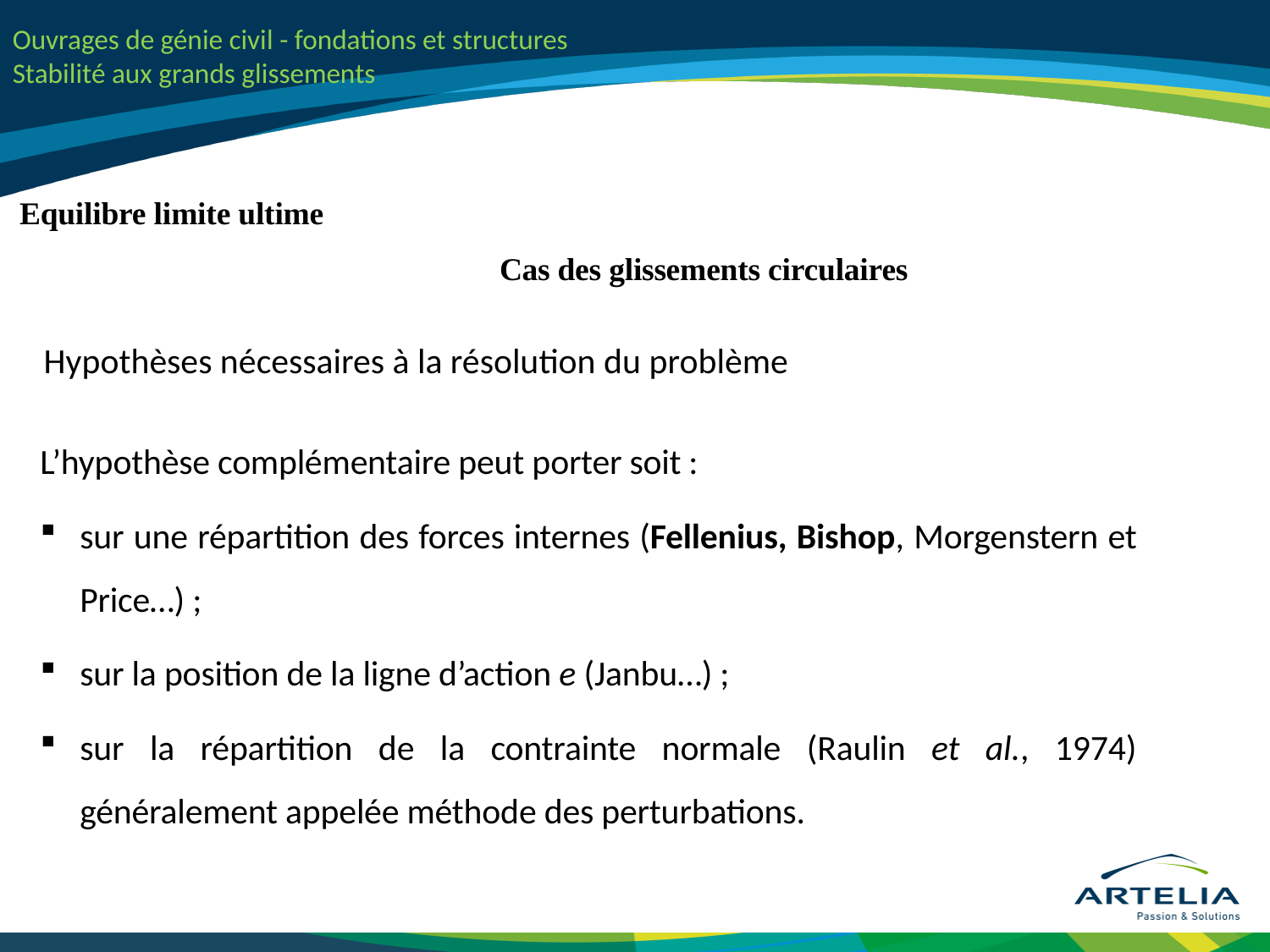

Equilibre limite ultime
Cas des glissements circulaires
Hypothèses nécessaires à la résolution du problème
L’hypothèse complémentaire peut porter soit :
sur une répartition des forces internes (Fellenius, Bishop, Morgenstern et Price…) ;
sur la position de la ligne d’action e (Janbu…) ;
sur la répartition de la contrainte normale (Raulin et al., 1974) généralement appelée méthode des perturbations.